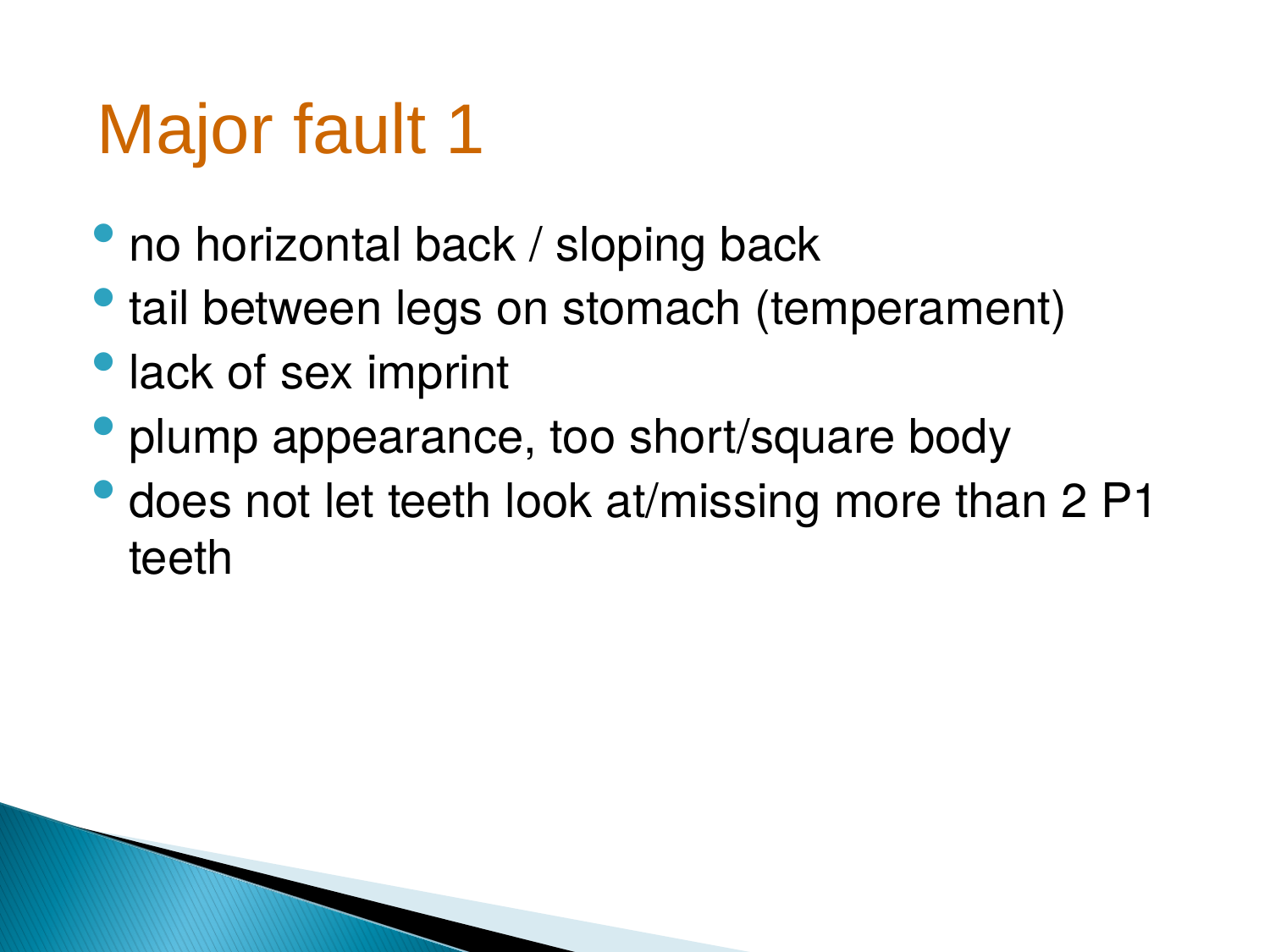

Major fault 1
no horizontal back / sloping back
tail between legs on stomach (temperament)
lack of sex imprint
plump appearance, too short/square body
does not let teeth look at/missing more than 2 P1 teeth